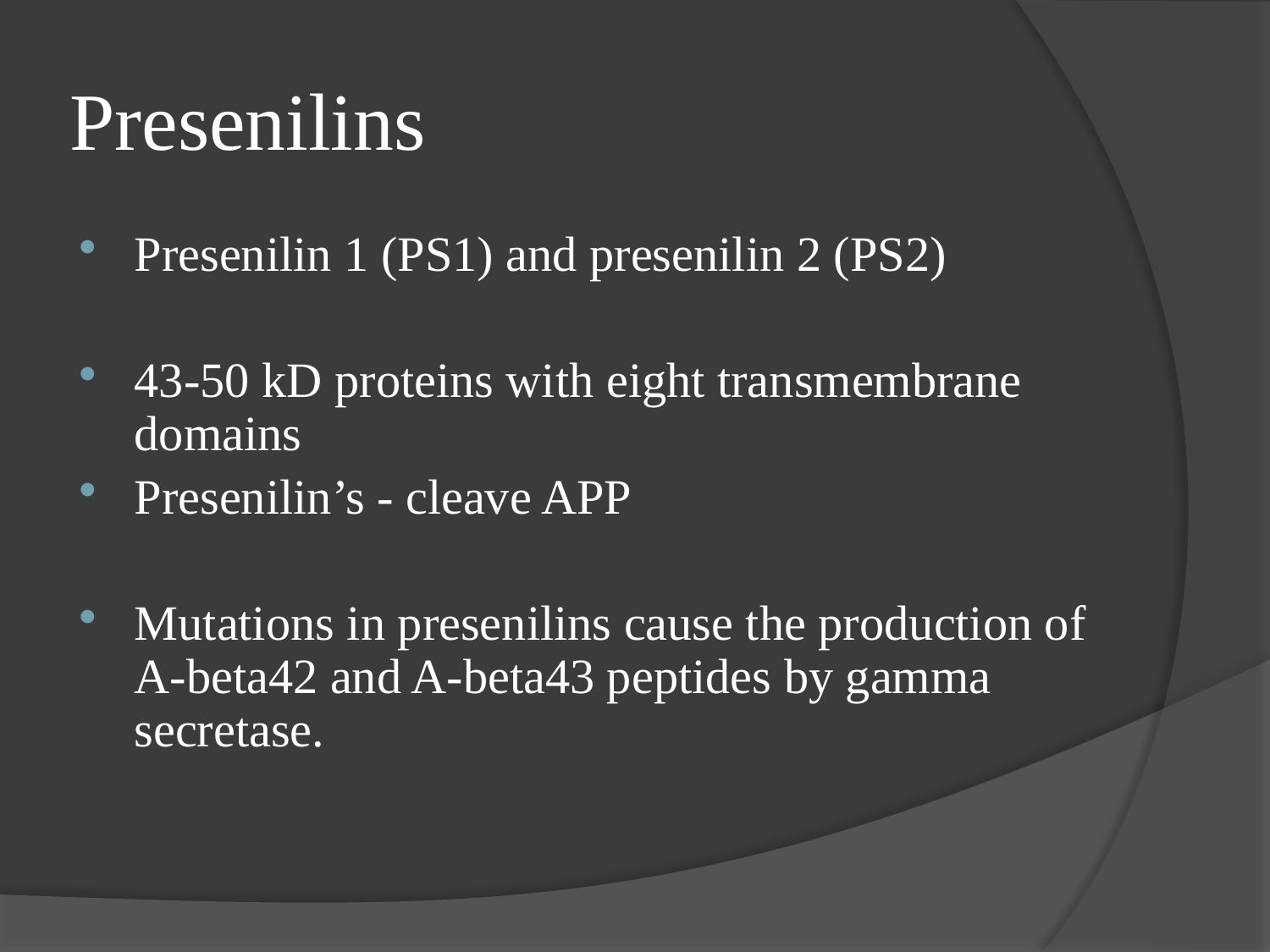

# Presenilins
Presenilin 1 (PS1) and presenilin 2 (PS2)

43-50 kD proteins with eight transmembrane domains
Presenilin’s - cleave APP

Mutations in presenilins cause the production of A-beta42 and A-beta43 peptides by gamma secretase.